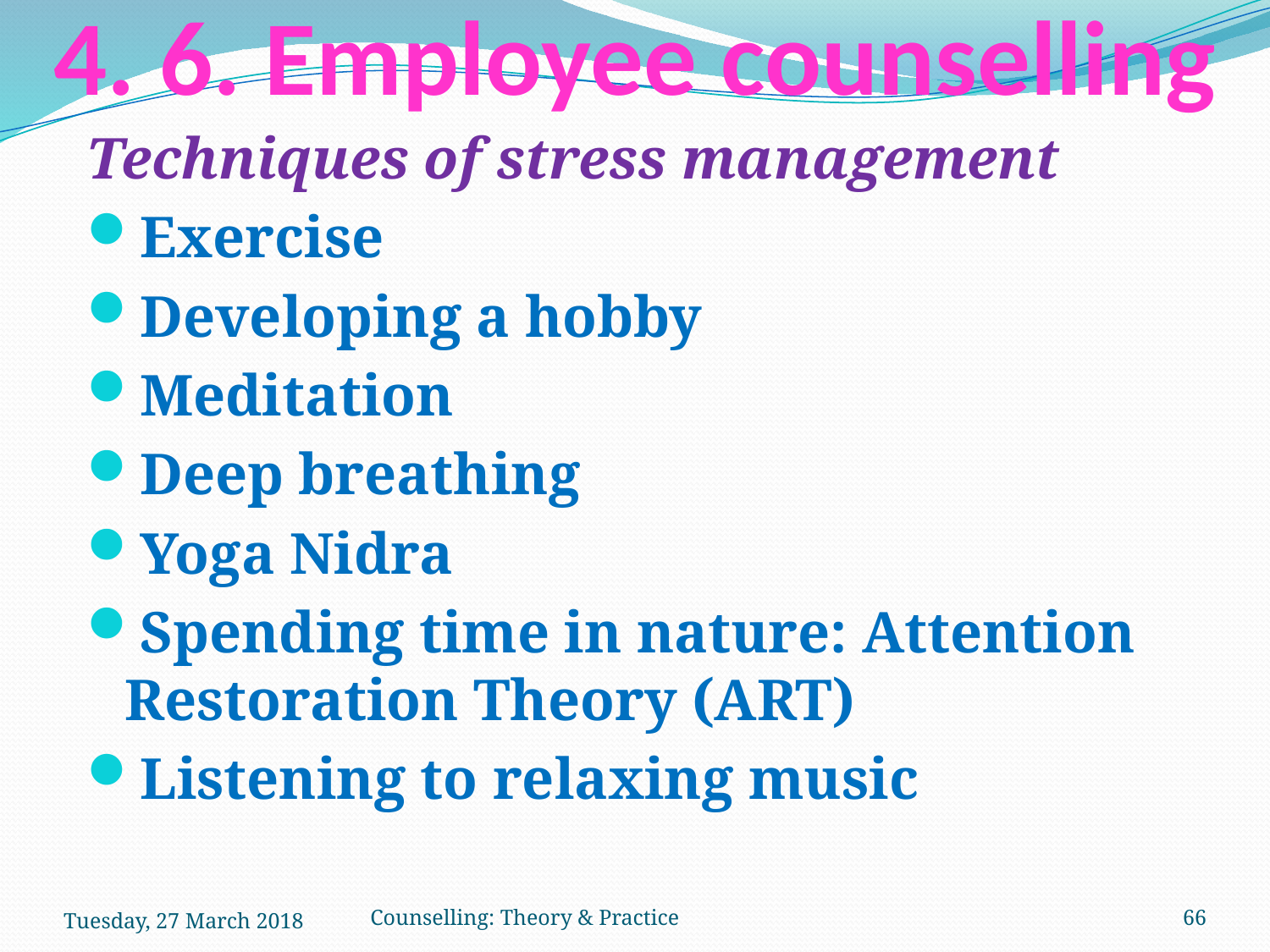

# 4. 6. Employee counselling
Techniques of stress management
Exercise
Developing a hobby
Meditation
Deep breathing
Yoga Nidra
Spending time in nature: Attention Restoration Theory (ART)
Listening to relaxing music
Tuesday, 27 March 2018
Counselling: Theory & Practice
66